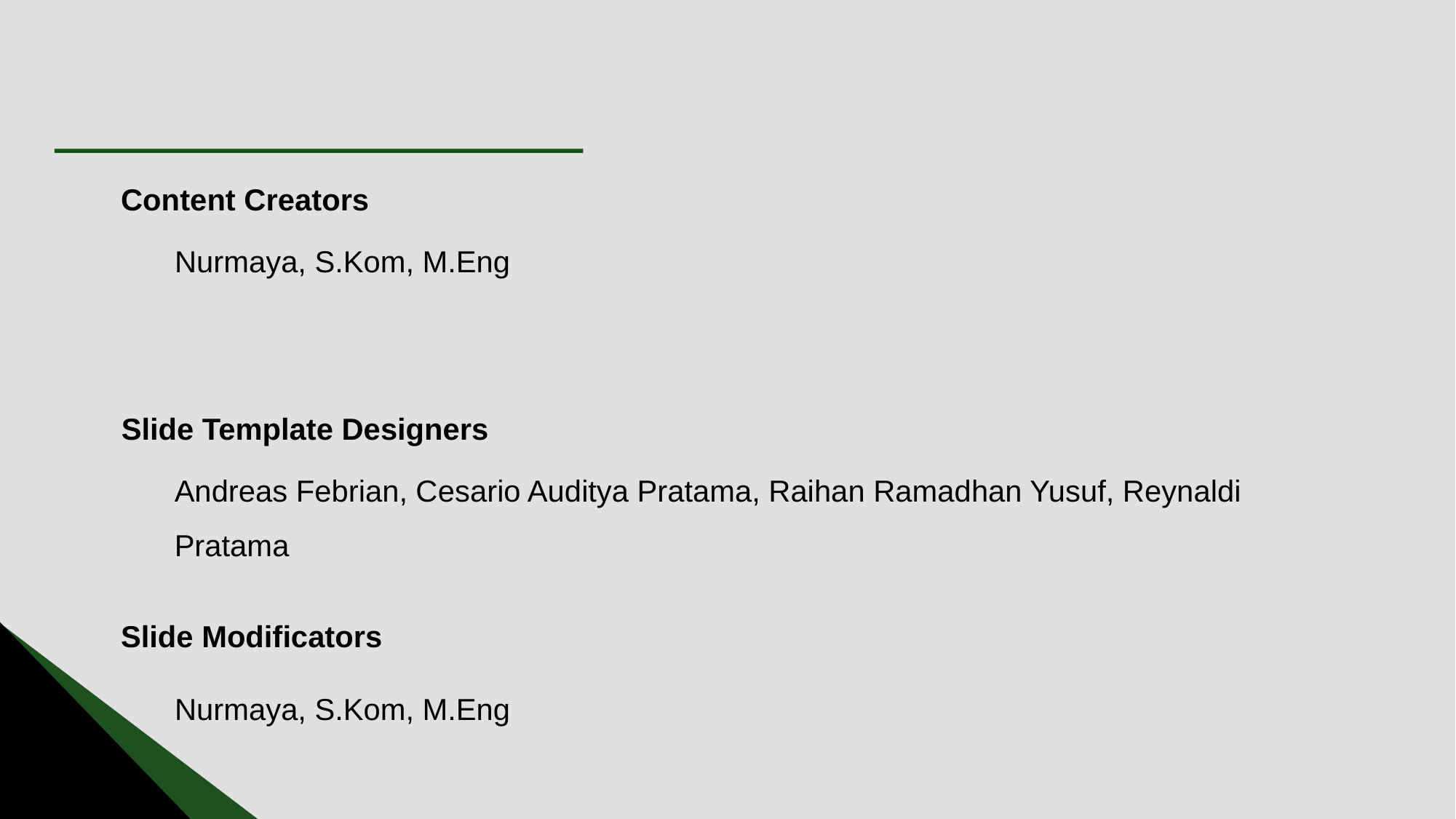

#
Nurmaya, S.Kom, M.Eng
Nurmaya, S.Kom, M.Eng